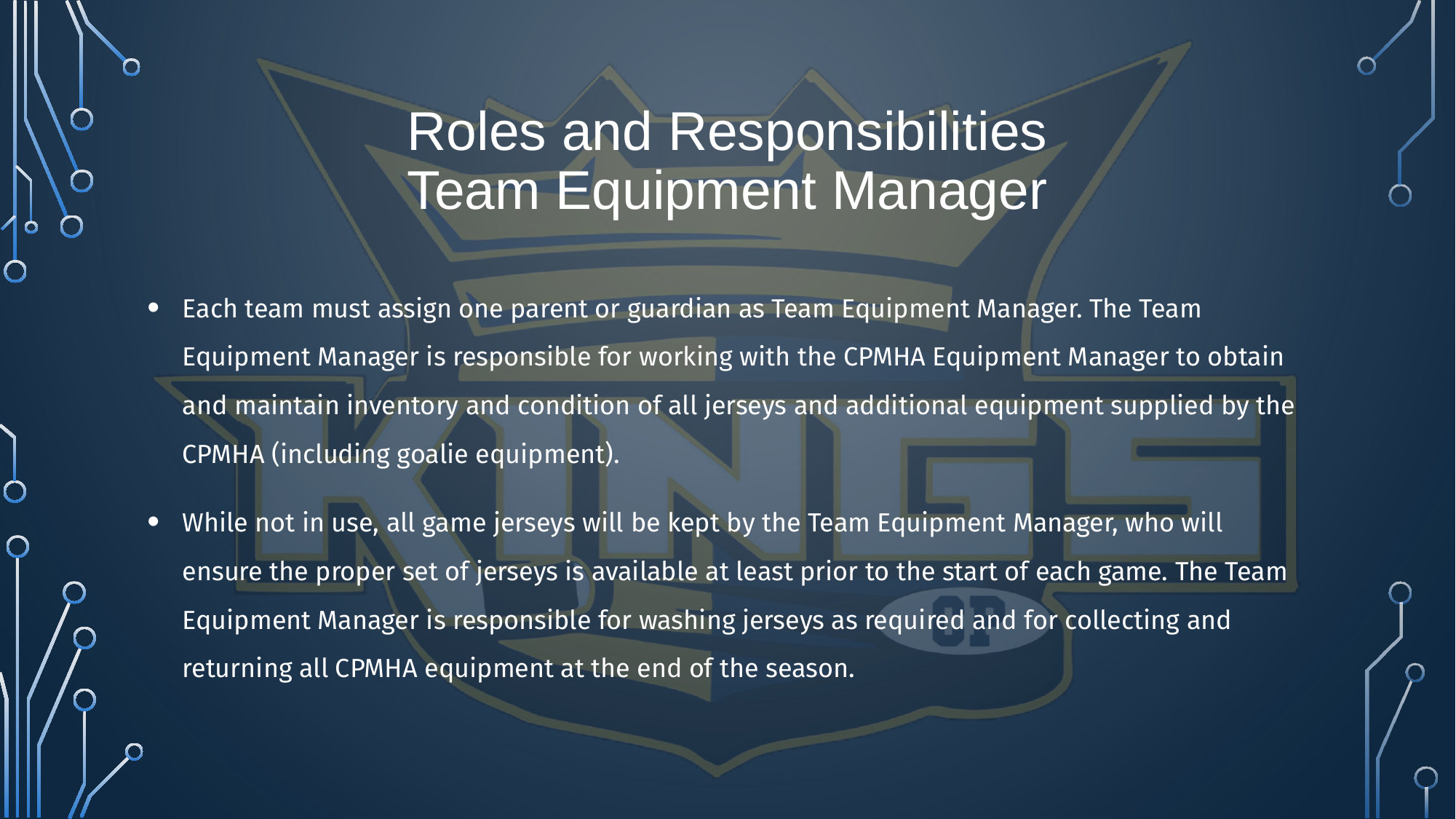

# Roles and Responsibilities Team Equipment Manager
Each team must assign one parent or guardian as Team Equipment Manager. The Team Equipment Manager is responsible for working with the CPMHA Equipment Manager to obtain and maintain inventory and condition of all jerseys and additional equipment supplied by the CPMHA (including goalie equipment).
While not in use, all game jerseys will be kept by the Team Equipment Manager, who will ensure the proper set of jerseys is available at least prior to the start of each game. The Team Equipment Manager is responsible for washing jerseys as required and for collecting and returning all CPMHA equipment at the end of the season.